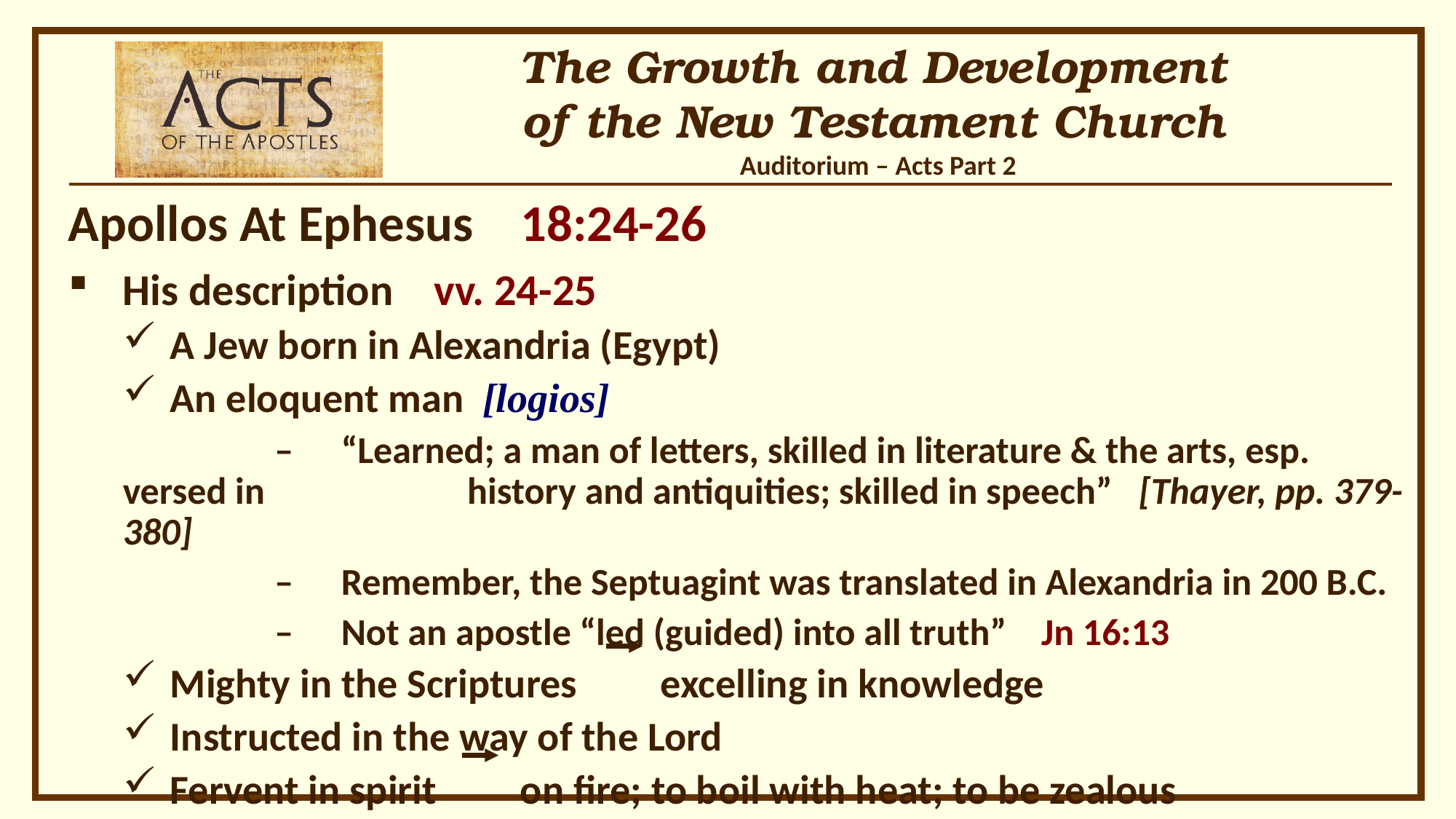

Apollos At Ephesus    18:24-26
His description    vv. 24-25
A Jew born in Alexandria (Egypt)
An eloquent man  [logios]
	     –	“Learned; a man of letters, skilled in literature & the arts, esp. versed in 		  history and antiquities; skilled in speech”   [Thayer, pp. 379-380]
	     –	Remember, the Septuagint was translated in Alexandria in 200 B.C.
	     –	Not an apostle “led (guided) into all truth”    Jn 16:13
Mighty in the Scriptures         excelling in knowledge
Instructed in the way of the Lord
Fervent in spirit         on fire; to boil with heat; to be zealous